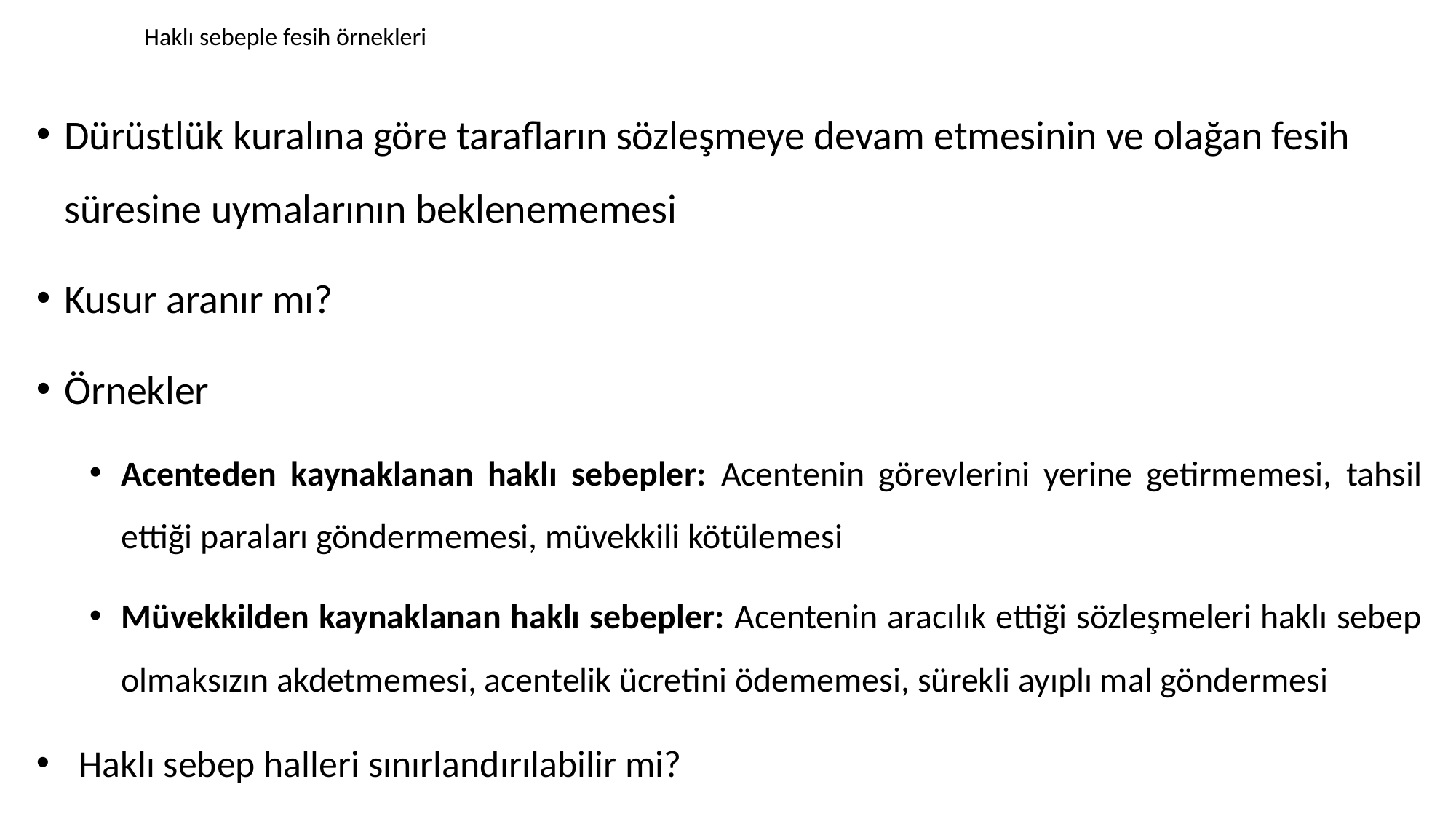

# Haklı sebeple fesih örnekleri
Dürüstlük kuralına göre tarafların sözleşmeye devam etmesinin ve olağan fesih süresine uymalarının beklenememesi
Kusur aranır mı?
Örnekler
Acenteden kaynaklanan haklı sebepler: Acentenin görevlerini yerine getirmemesi, tahsil ettiği paraları göndermemesi, müvekkili kötülemesi
Müvekkilden kaynaklanan haklı sebepler: Acentenin aracılık ettiği sözleşmeleri haklı sebep olmaksızın akdetmemesi, acentelik ücretini ödememesi, sürekli ayıplı mal göndermesi
Haklı sebep halleri sınırlandırılabilir mi?